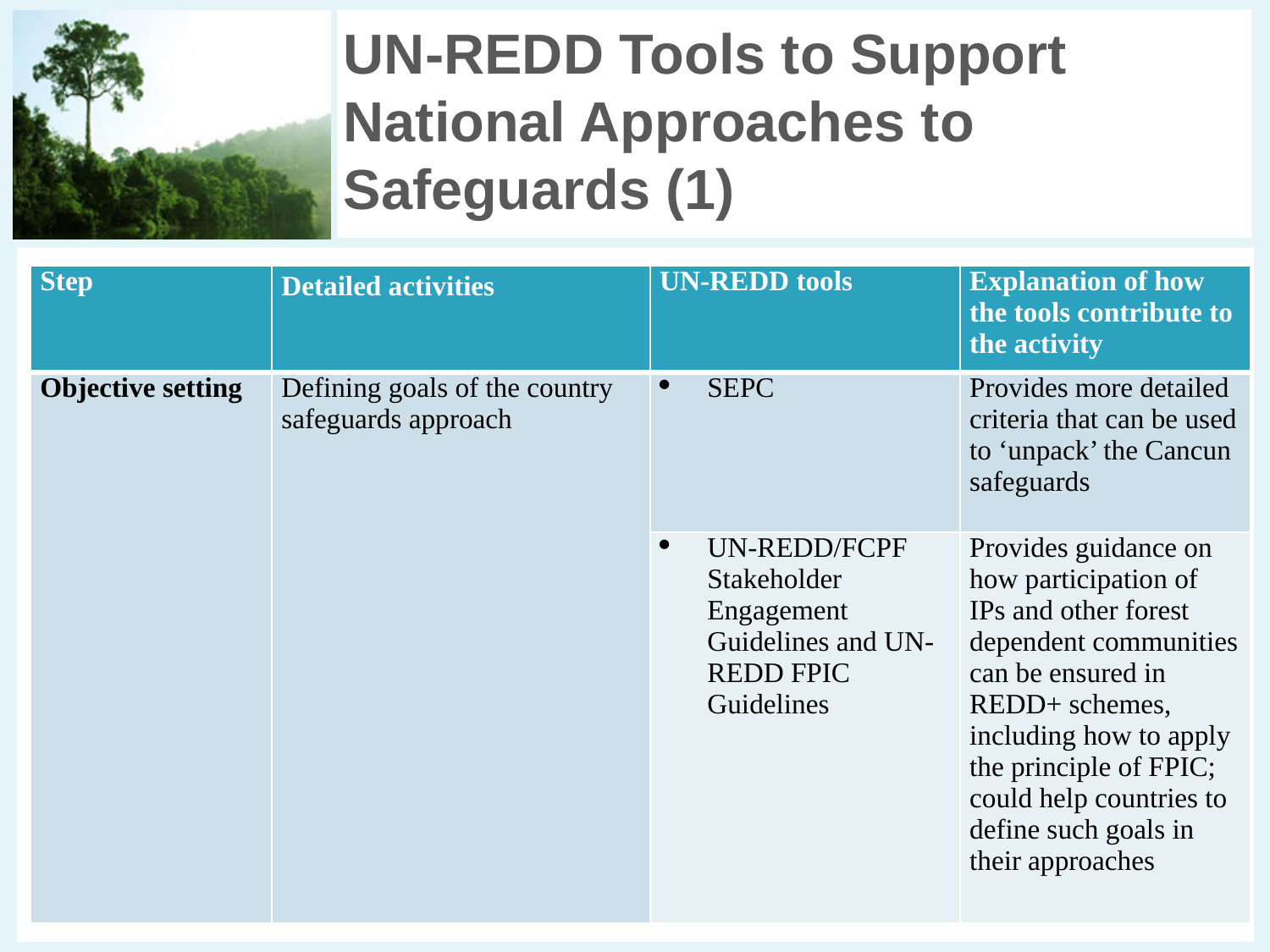

# UN-REDD Tools to Support National Approaches to Safeguards (1)
| Step | Detailed activities | UN-REDD tools | Explanation of how the tools contribute to the activity |
| --- | --- | --- | --- |
| Objective setting | Defining goals of the country safeguards approach | SEPC | Provides more detailed criteria that can be used to ‘unpack’ the Cancun safeguards |
|  |  | UN-REDD/FCPF Stakeholder Engagement Guidelines and UN-REDD FPIC Guidelines | Provides guidance on how participation of IPs and other forest dependent communities can be ensured in REDD+ schemes, including how to apply the principle of FPIC; could help countries to define such goals in their approaches |